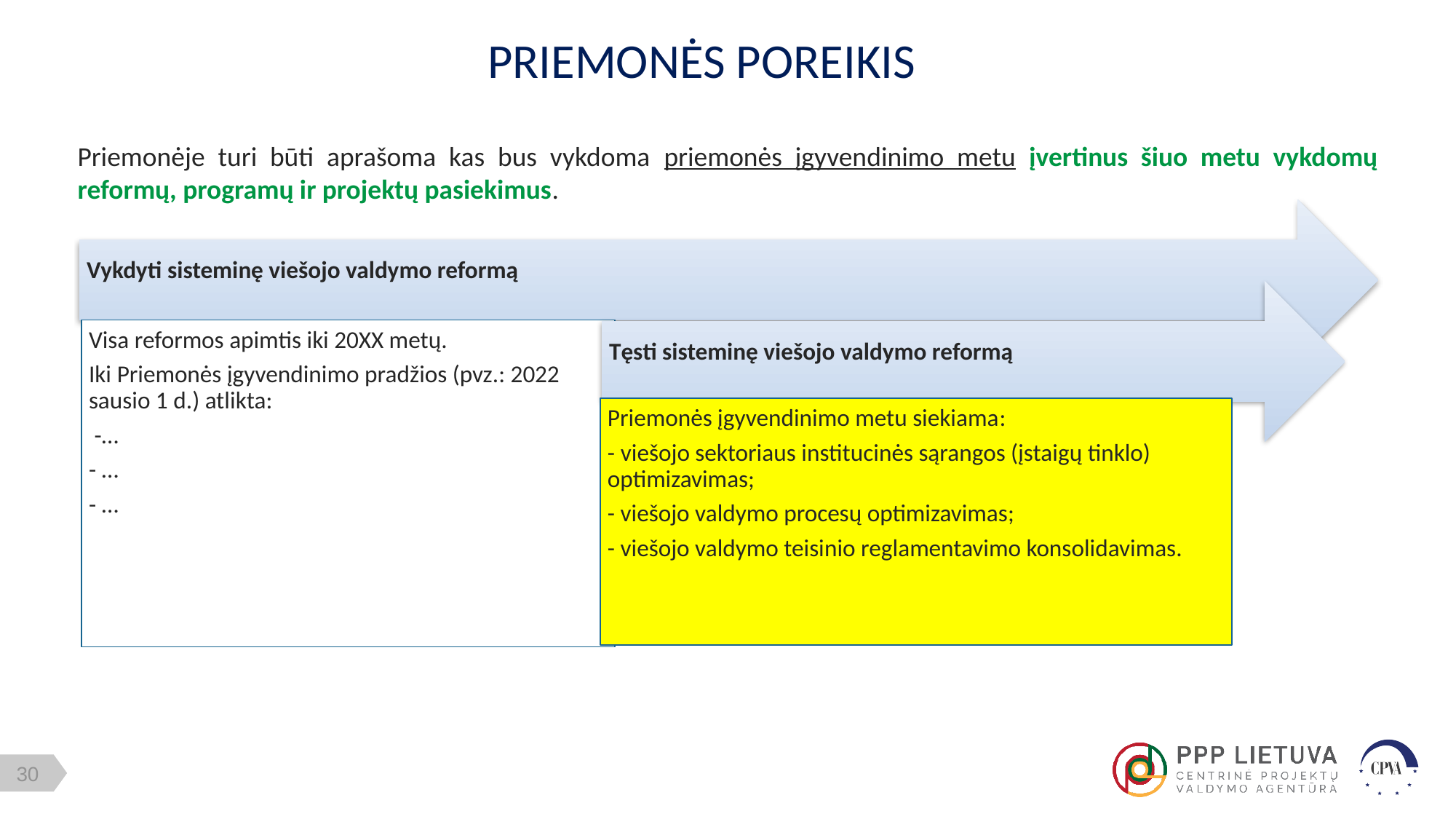

.
PRIEMONĖS POREIKIS
Vykdyti sisteminę viešojo valdymo reformą
Visa reformos apimtis iki 20XX metų.
Iki Priemonės įgyvendinimo pradžios (pvz.: 2022 sausio 1 d.) atlikta:
 -…
- …
- …
Tęsti sisteminę viešojo valdymo reformą
Priemonės įgyvendinimo metu siekiama:
- viešojo sektoriaus institucinės sąrangos (įstaigų tinklo) optimizavimas;
- viešojo valdymo procesų optimizavimas;
- viešojo valdymo teisinio reglamentavimo konsolidavimas.

Priemonėje turi būti aprašoma kas bus vykdoma priemonės įgyvendinimo metu įvertinus šiuo metu vykdomų reformų, programų ir projektų pasiekimus.